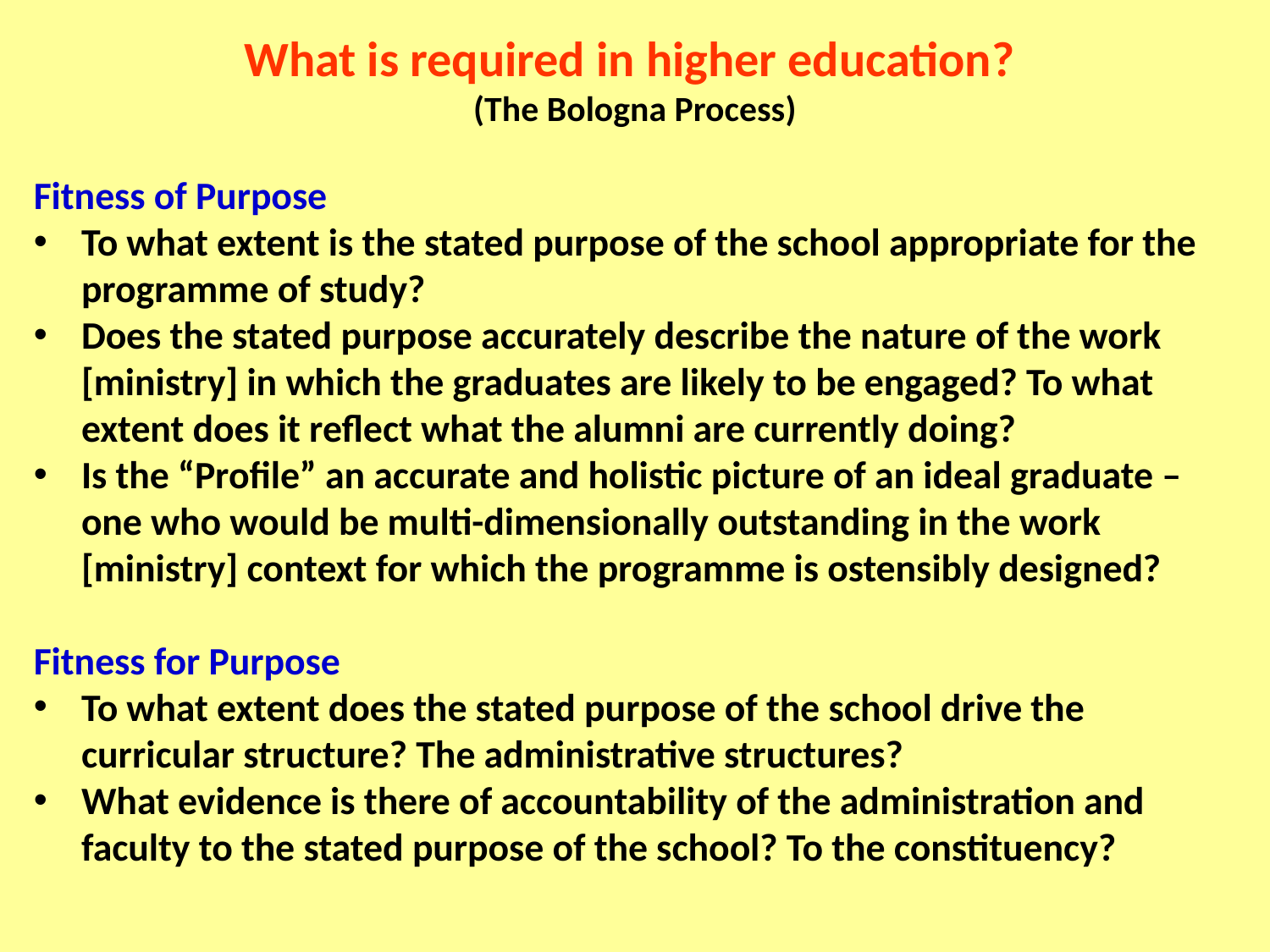

What is required in higher education?
(The Bologna Process)

Fitness of Purpose
To what extent is the stated purpose of the school appropriate for the programme of study?
Does the stated purpose accurately describe the nature of the work [ministry] in which the graduates are likely to be engaged? To what extent does it reflect what the alumni are currently doing?
Is the “Profile” an accurate and holistic picture of an ideal graduate – one who would be multi-dimensionally outstanding in the work [ministry] context for which the programme is ostensibly designed?

Fitness for Purpose
To what extent does the stated purpose of the school drive the curricular structure? The administrative structures?
What evidence is there of accountability of the administration and faculty to the stated purpose of the school? To the constituency?